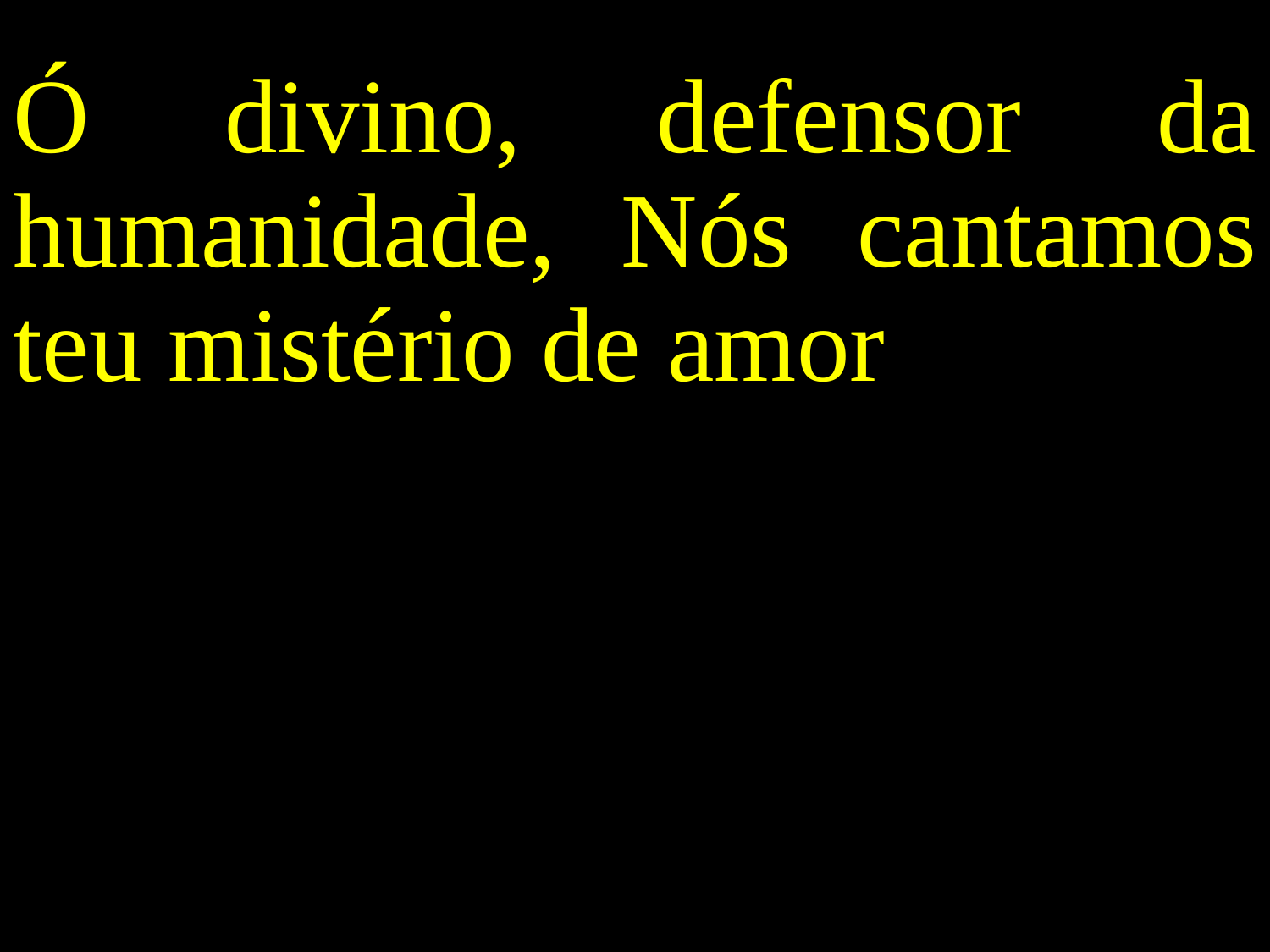

Ó divino, defensor da humanidade, Nós cantamos teu mistério de amor